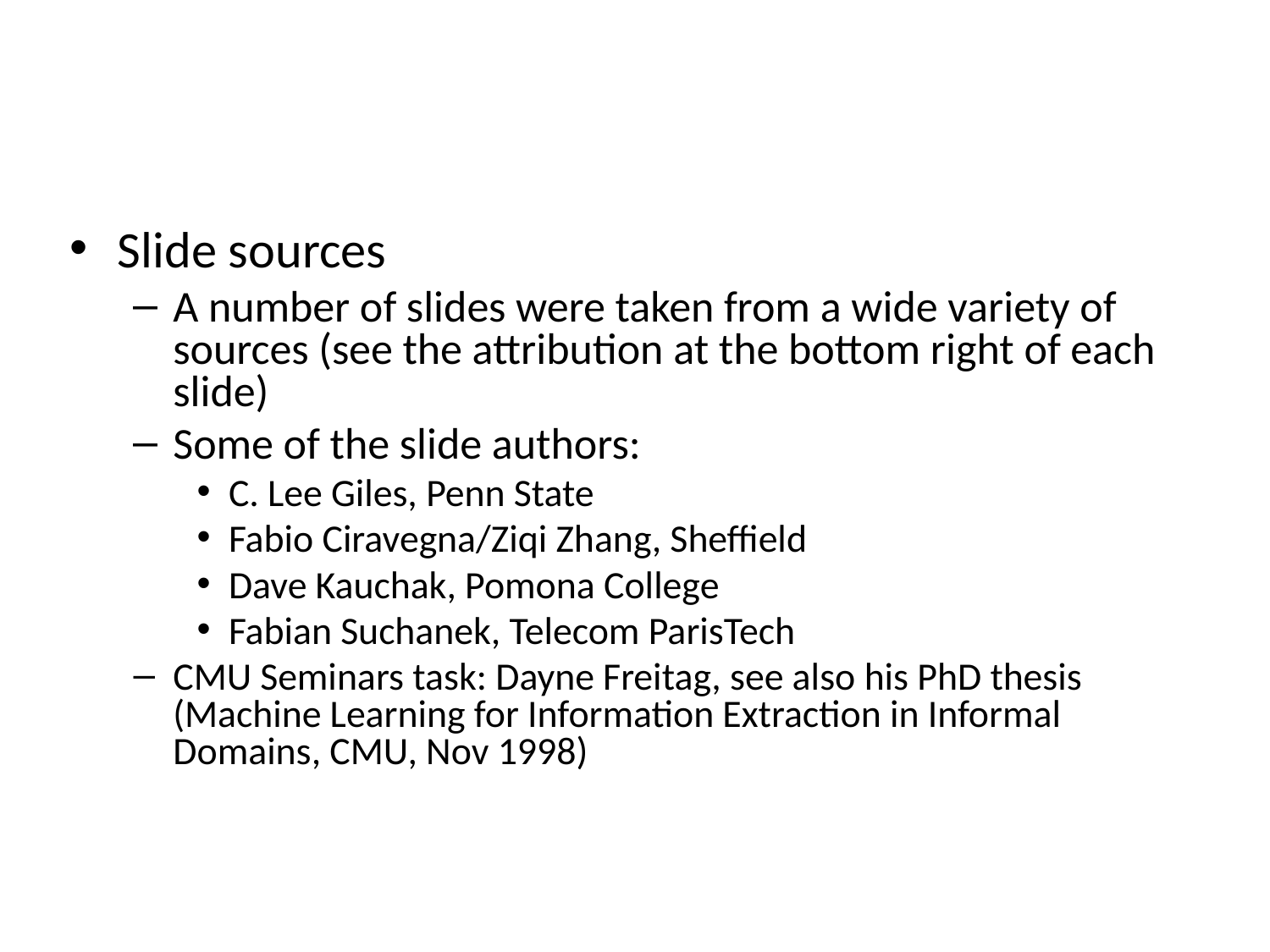

#
Slide sources
A number of slides were taken from a wide variety of sources (see the attribution at the bottom right of each slide)
Some of the slide authors:
C. Lee Giles, Penn State
Fabio Ciravegna/Ziqi Zhang, Sheffield
Dave Kauchak, Pomona College
Fabian Suchanek, Telecom ParisTech
CMU Seminars task: Dayne Freitag, see also his PhD thesis (Machine Learning for Information Extraction in Informal Domains, CMU, Nov 1998)
78